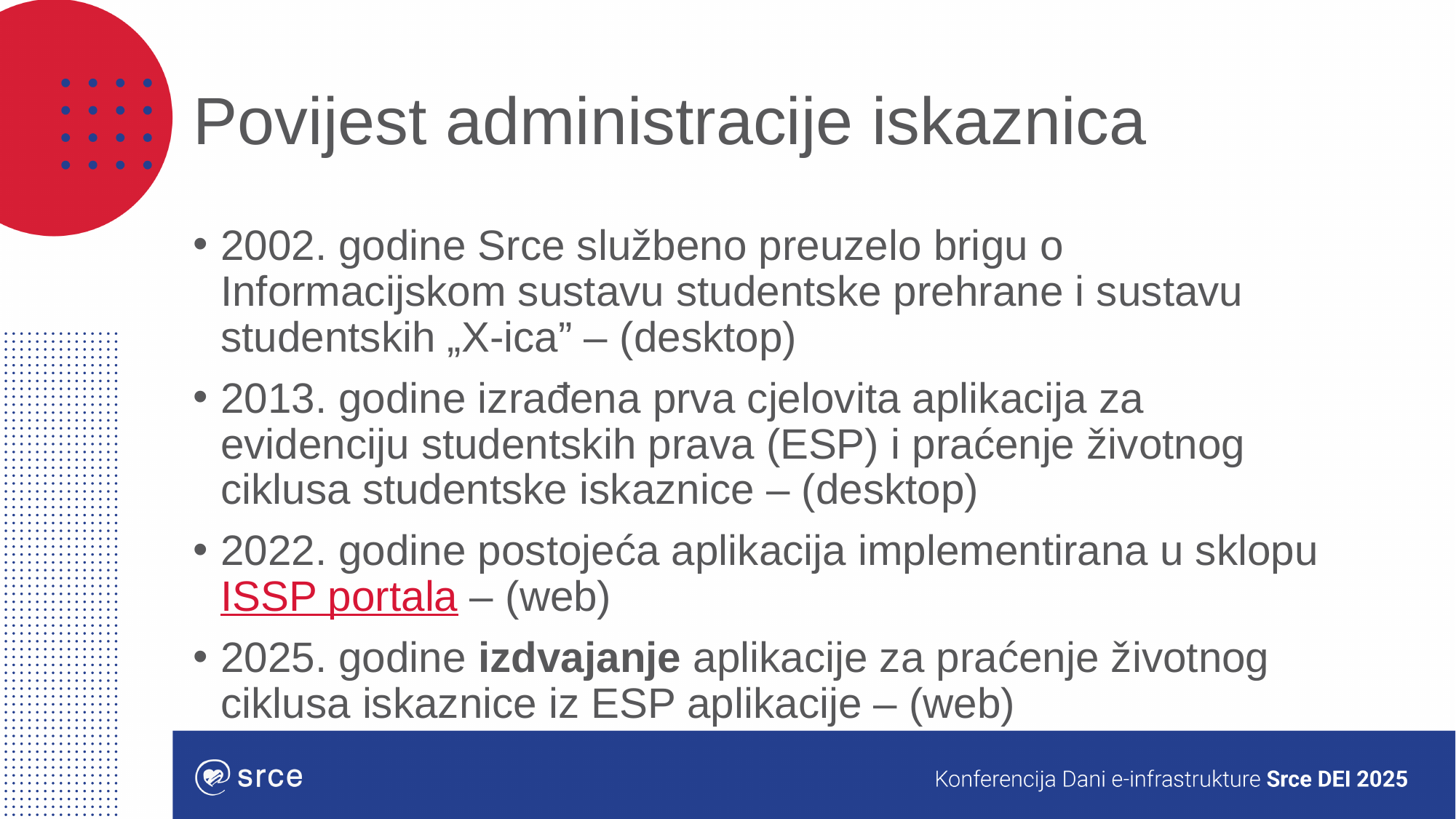

# Povijest administracije iskaznica
2002. godine Srce službeno preuzelo brigu o Informacijskom sustavu studentske prehrane i sustavu studentskih „X-ica” – (desktop)
2013. godine izrađena prva cjelovita aplikacija za evidenciju studentskih prava (ESP) i praćenje životnog ciklusa studentske iskaznice – (desktop)
2022. godine postojeća aplikacija implementirana u sklopu ISSP portala – (web)
2025. godine izdvajanje aplikacije za praćenje životnog ciklusa iskaznice iz ESP aplikacije – (web)